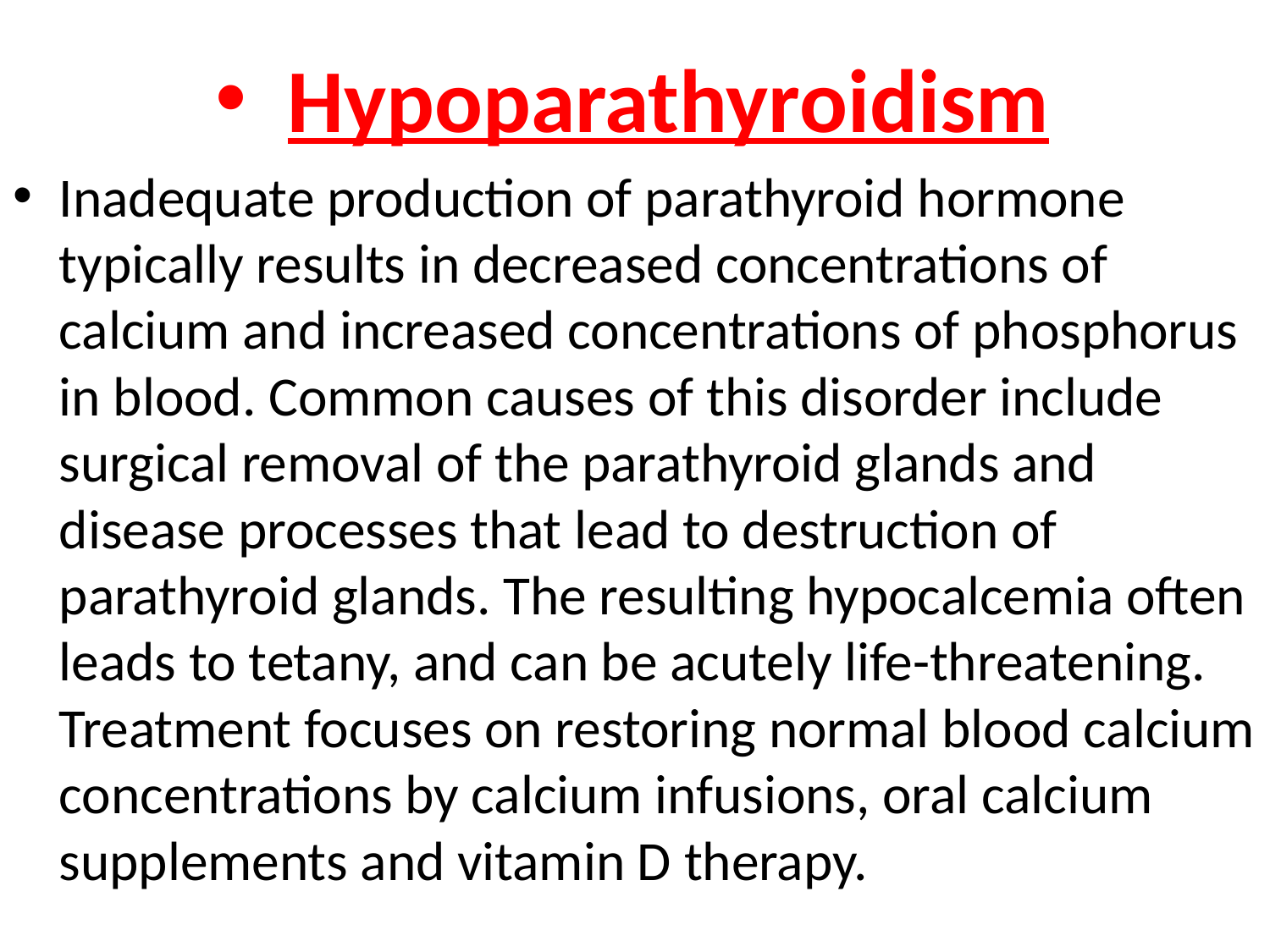

Hypoparathyroidism
Inadequate production of parathyroid hormone typically results in decreased concentrations of calcium and increased concentrations of phosphorus in blood. Common causes of this disorder include surgical removal of the parathyroid glands and disease processes that lead to destruction of parathyroid glands. The resulting hypocalcemia often leads to tetany, and can be acutely life-threatening. Treatment focuses on restoring normal blood calcium concentrations by calcium infusions, oral calcium supplements and vitamin D therapy.
#